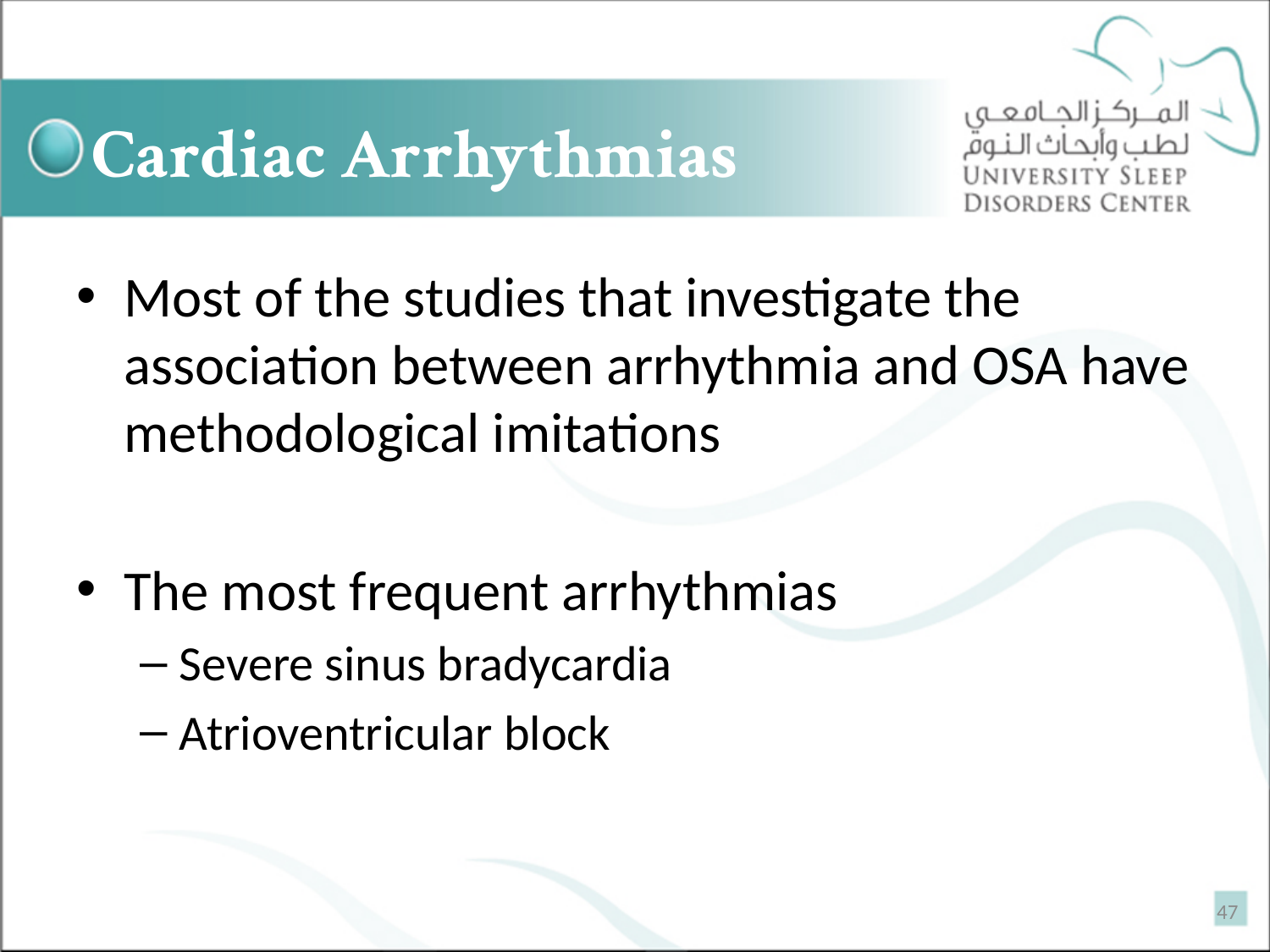

# Cardiac Arrhythmias
Most of the studies that investigate the association between arrhythmia and OSA have methodological imitations

The most frequent arrhythmias
Severe sinus bradycardia
Atrioventricular block
47